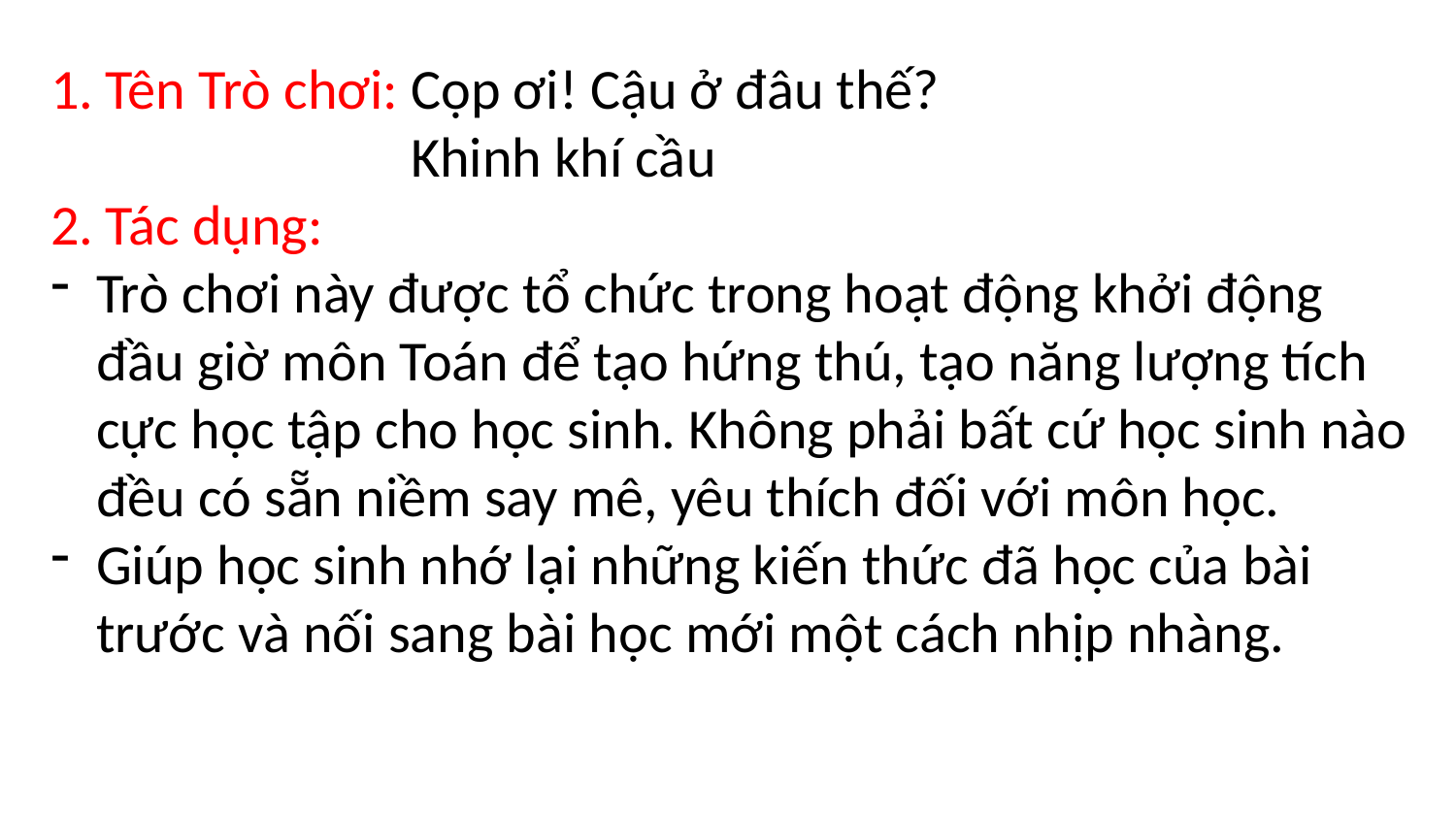

Tên Trò chơi: Cọp ơi! Cậu ở đâu thế?
                            Khinh khí cầu
Tác dụng:
Trò chơi này được tổ chức trong hoạt động khởi động đầu giờ môn Toán để tạo hứng thú, tạo năng lượng tích cực học tập cho học sinh. Không phải bất cứ học sinh nào đều có sẵn niềm say mê, yêu thích đối với môn học.
Giúp học sinh nhớ lại những kiến thức đã học của bài trước và nối sang bài học mới một cách nhịp nhàng.